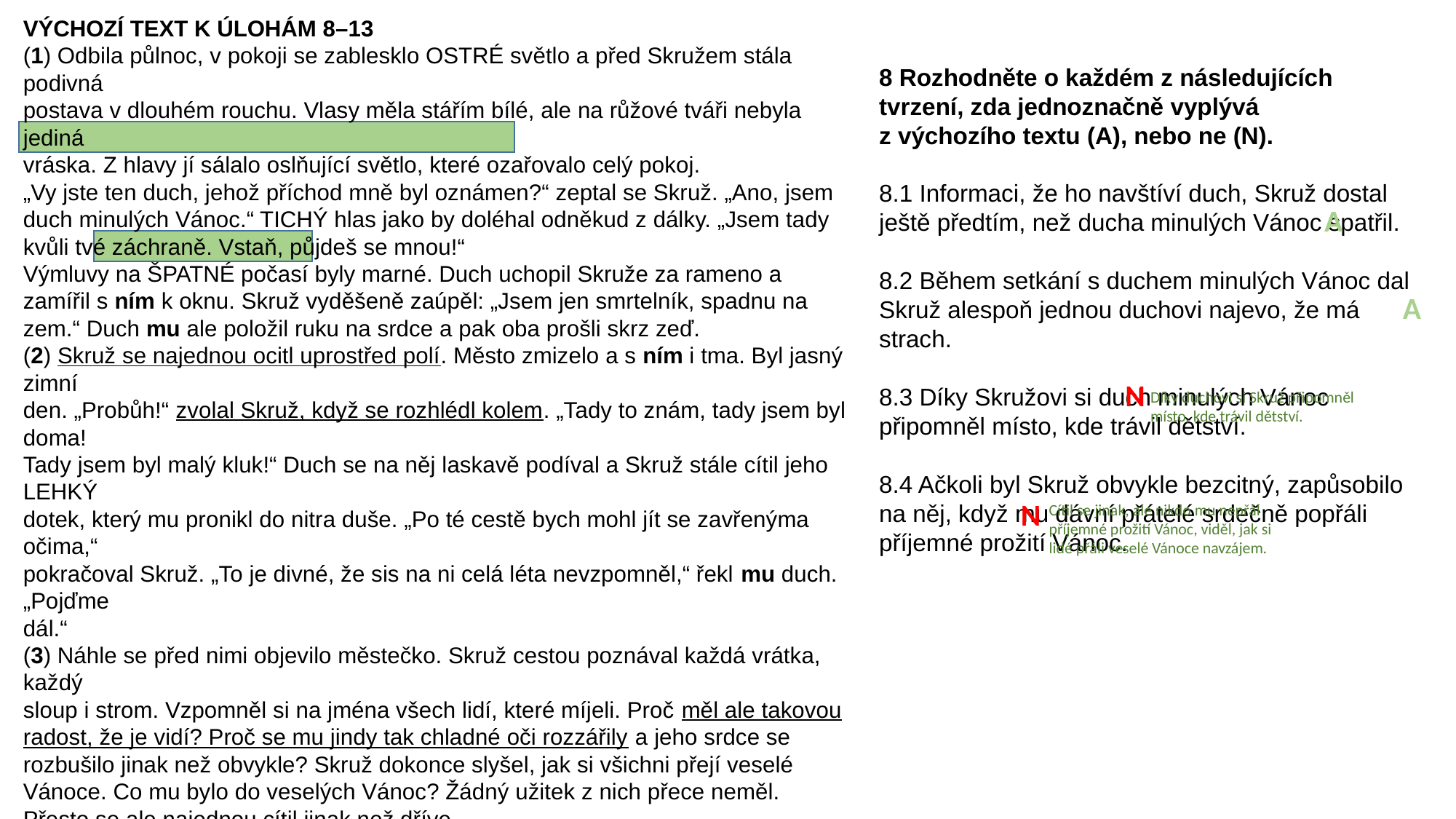

VÝCHOZÍ TEXT K ÚLOHÁM 8–13
(1) Odbila půlnoc, v pokoji se zablesklo OSTRÉ světlo a před Skružem stála podivná
postava v dlouhém rouchu. Vlasy měla stářím bílé, ale na růžové tváři nebyla jediná
vráska. Z hlavy jí sálalo oslňující světlo, které ozařovalo celý pokoj.
„Vy jste ten duch, jehož příchod mně byl oznámen?“ zeptal se Skruž. „Ano, jsem
duch minulých Vánoc.“ TICHÝ hlas jako by doléhal odněkud z dálky. „Jsem tady kvůli tvé záchraně. Vstaň, půjdeš se mnou!“
Výmluvy na ŠPATNÉ počasí byly marné. Duch uchopil Skruže za rameno a zamířil s ním k oknu. Skruž vyděšeně zaúpěl: „Jsem jen smrtelník, spadnu na zem.“ Duch mu ale položil ruku na srdce a pak oba prošli skrz zeď.
(2) Skruž se najednou ocitl uprostřed polí. Město zmizelo a s ním i tma. Byl jasný zimní
den. „Probůh!“ zvolal Skruž, když se rozhlédl kolem. „Tady to znám, tady jsem byl doma!
Tady jsem byl malý kluk!“ Duch se na něj laskavě podíval a Skruž stále cítil jeho LEHKÝ
dotek, který mu pronikl do nitra duše. „Po té cestě bych mohl jít se zavřenýma očima,“
pokračoval Skruž. „To je divné, že sis na ni celá léta nevzpomněl,“ řekl mu duch. „Pojďme
dál.“
(3) Náhle se před nimi objevilo městečko. Skruž cestou poznával každá vrátka, každý
sloup i strom. Vzpomněl si na jména všech lidí, které míjeli. Proč měl ale takovou radost, že je vidí? Proč se mu jindy tak chladné oči rozzářily a jeho srdce se rozbušilo jinak než obvykle? Skruž dokonce slyšel, jak si všichni přejí veselé Vánoce. Co mu bylo do veselých Vánoc? Žádný užitek z nich přece neměl. Přesto se ale najednou cítil jinak než dříve.
(Ch. Dickens, Vánoční koleda, upraveno)
8 Rozhodněte o každém z následujících tvrzení, zda jednoznačně vyplývá
z výchozího textu (A), nebo ne (N).

8.1 Informaci, že ho navštíví duch, Skruž dostal ještě předtím, než ducha minulých Vánoc spatřil.

8.2 Během setkání s duchem minulých Vánoc dal Skruž alespoň jednou duchovi najevo, že má strach.

8.3 Díky Skružovi si duch minulých Vánoc připomněl místo, kde trávil dětství.

8.4 Ačkoli byl Skruž obvykle bezcitný, zapůsobilo na něj, když mu dávní přátelé srdečně popřáli příjemné prožití Vánoc.

A

A
N
Díky duchovi si Skruž připomněl místo, kde trávil dětství.
N
Cítil se jinak, ale nikdo mu nepřál příjemné prožití Vánoc, viděl, jak si lidé přáli veselé Vánoce navzájem.